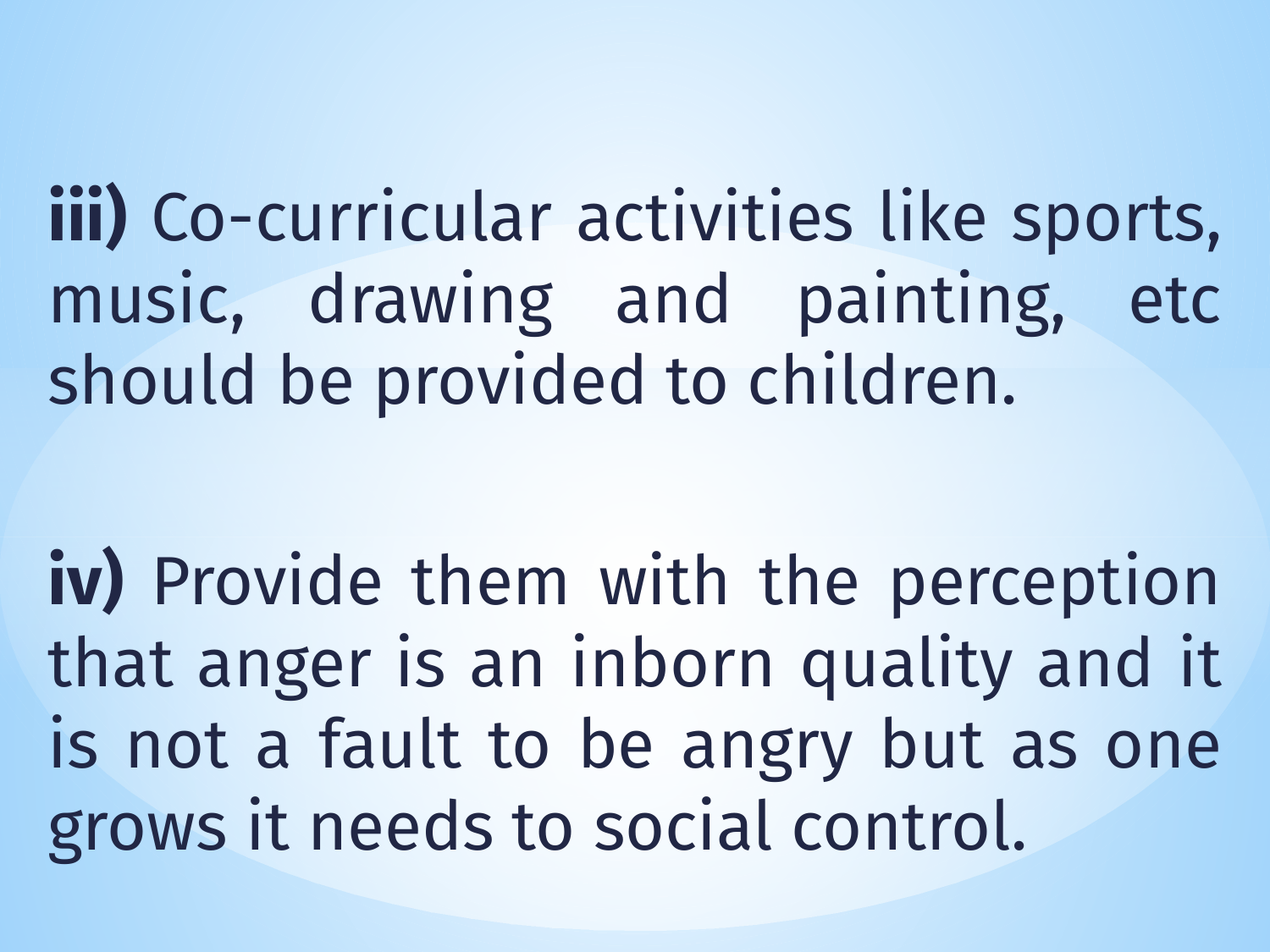

iii) Co-curricular activities like sports, music, drawing and painting, etc should be provided to children.

iv) Provide them with the perception that anger is an inborn quality and it is not a fault to be angry but as one grows it needs to social control.